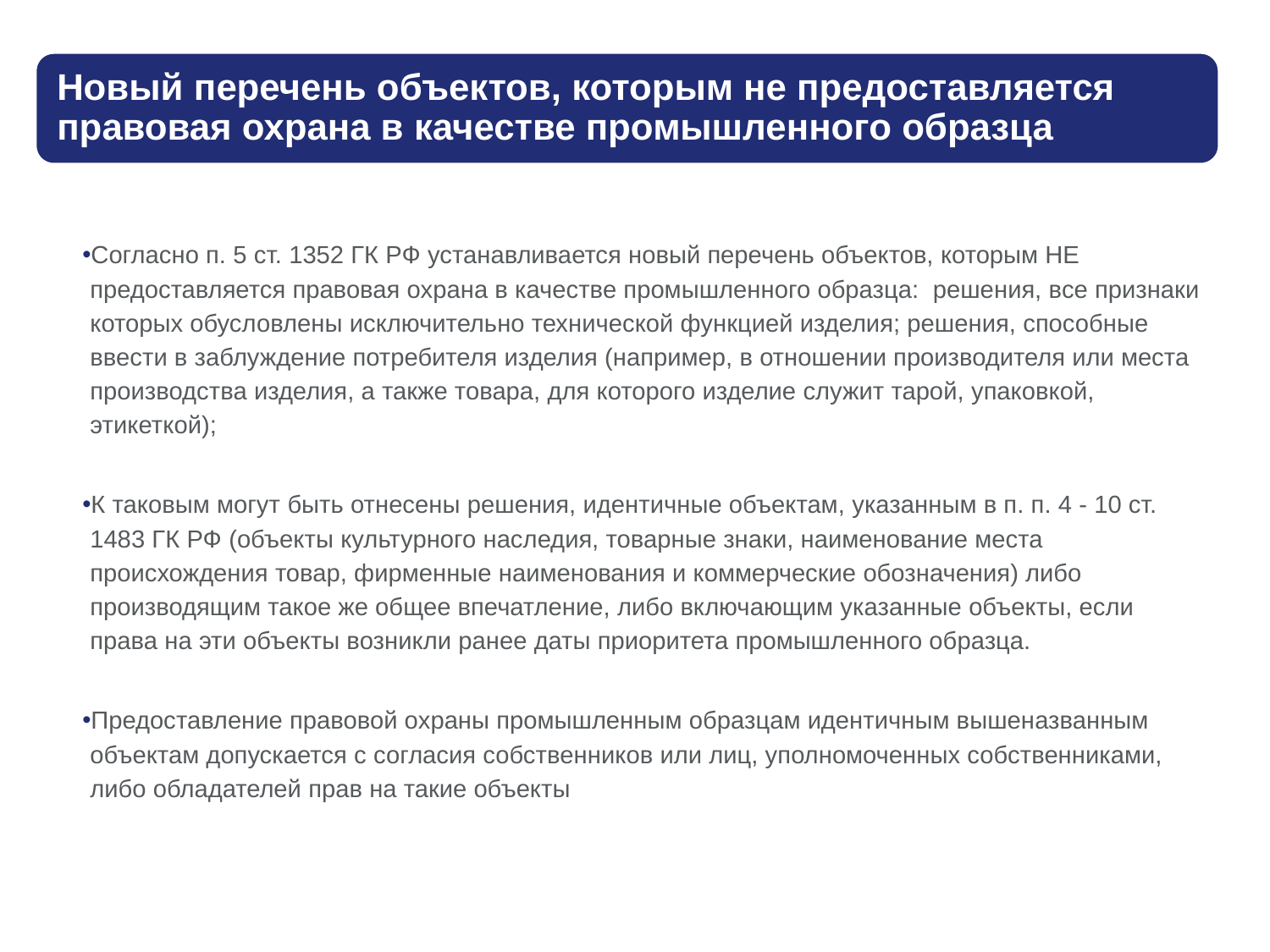

Новый перечень объектов, которым не предоставляется правовая охрана в качестве промышленного образца
Согласно п. 5 ст. 1352 ГК РФ устанавливается новый перечень объектов, которым НЕ предоставляется правовая охрана в качестве промышленного образца:  решения, все признаки которых обусловлены исключительно технической функцией изделия; решения, способные ввести в заблуждение потребителя изделия (например, в отношении производителя или места производства изделия, а также товара, для которого изделие служит тарой, упаковкой, этикеткой);
К таковым могут быть отнесены решения, идентичные объектам, указанным в п. п. 4 - 10 ст. 1483 ГК РФ (объекты культурного наследия, товарные знаки, наименование места происхождения товар, фирменные наименования и коммерческие обозначения) либо производящим такое же общее впечатление, либо включающим указанные объекты, если права на эти объекты возникли ранее даты приоритета промышленного образца.
Предоставление правовой охраны промышленным образцам идентичным вышеназванным объектам допускается с согласия собственников или лиц, уполномоченных собственниками, либо обладателей прав на такие объекты